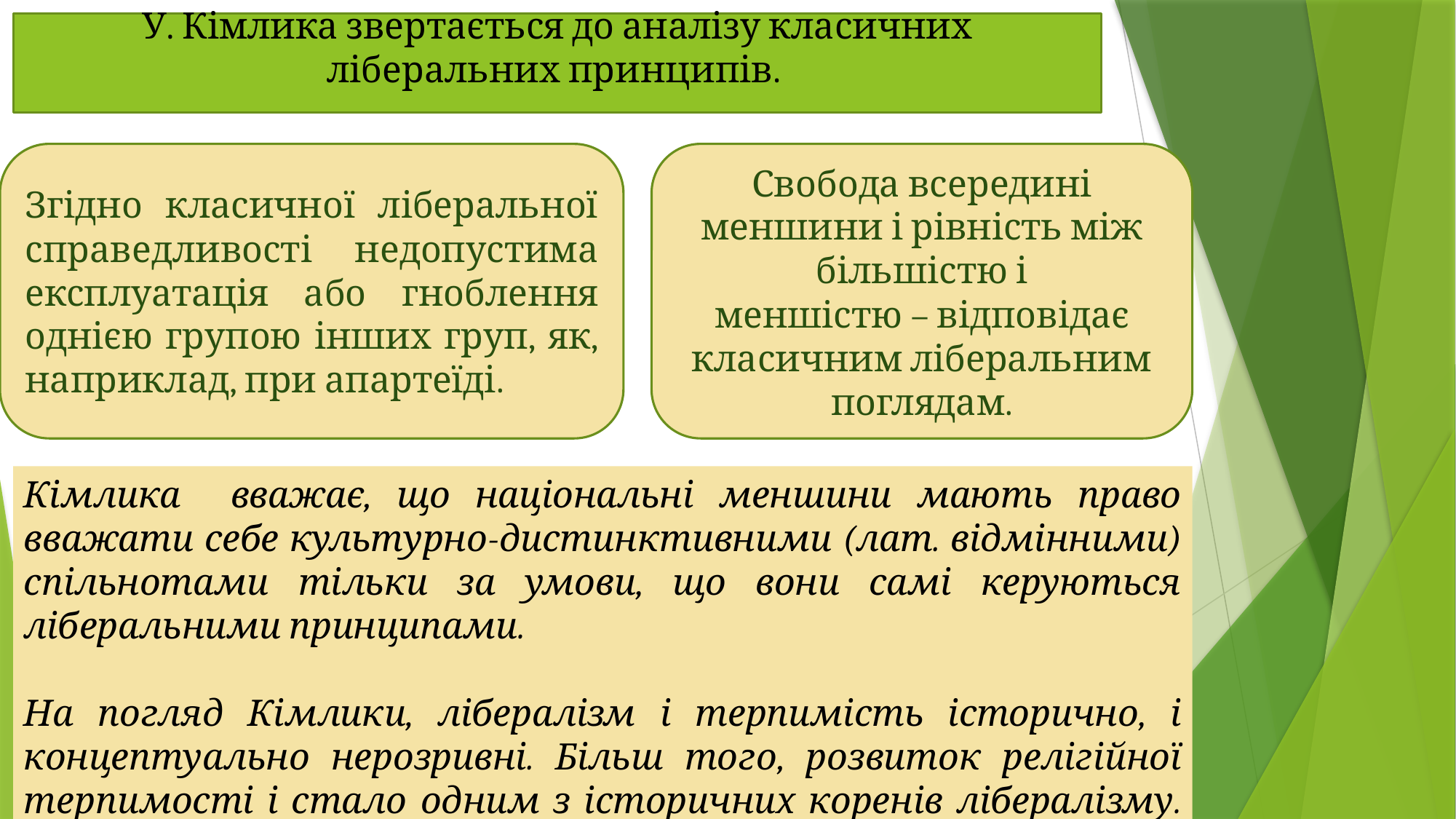

У. Кімлика звертається до аналізу класичних ліберальних принципів.
Згідно класичної ліберальної справедливості недопустима експлуатація або гноблення однією групою інших груп, як, наприклад, при апартеїді.
Свобода всередині меншини і рівність між більшістю і
меншістю – відповідає класичним ліберальним поглядам.
Кімлика  вважає, що національні меншини мають право вважати себе культурно-дистинктивними (лат. відмінними) спільнотами тільки за умови, що вони самі керуються ліберальними принципами.

На погляд Кімлики, лібералізм і терпимість історично, і концептуально нерозривні. Більш того, розвиток релігійної терпимості і стало одним з історичних коренів лібералізму.